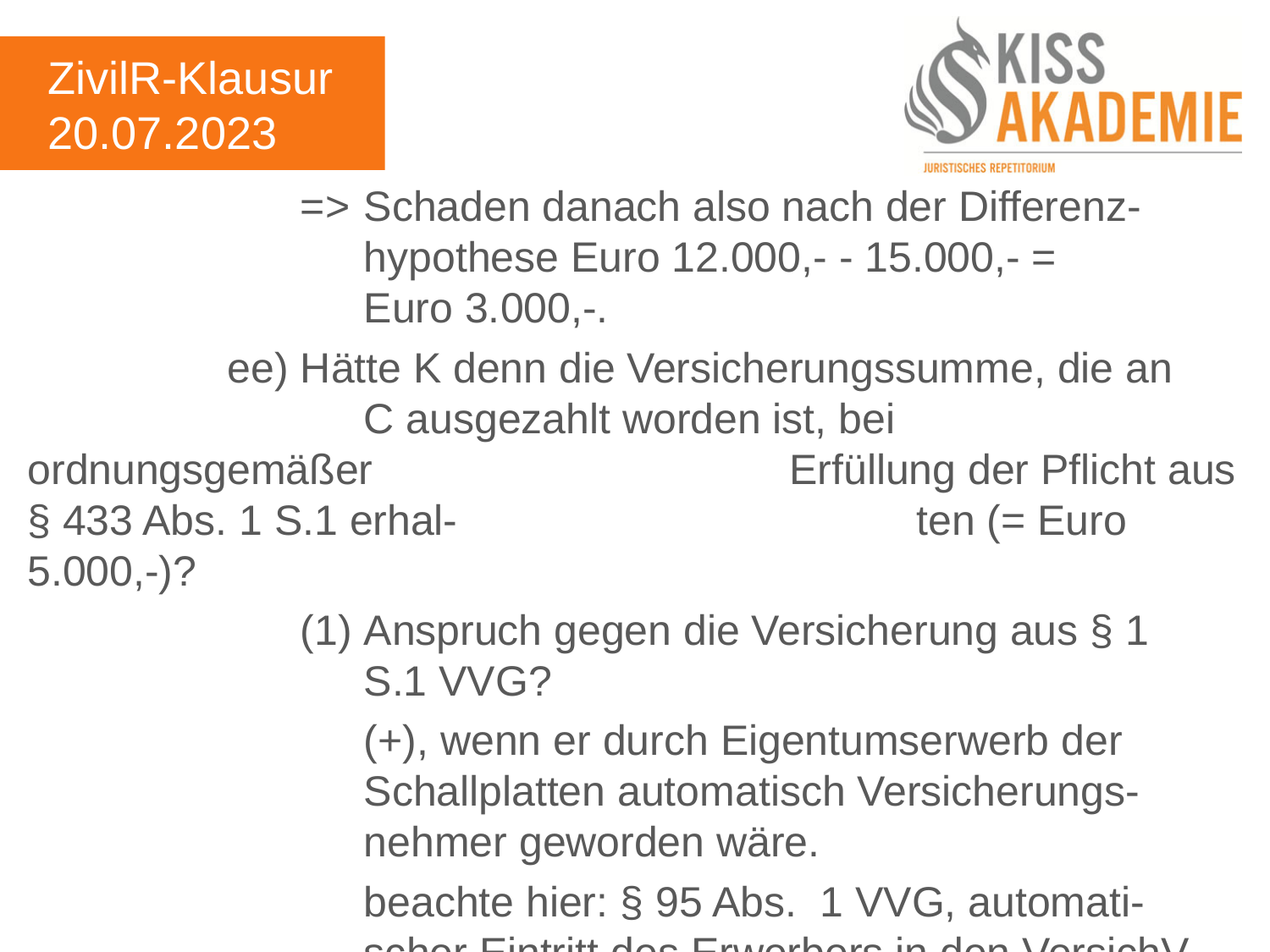

ZivilR-Klausur
20.07.2023
					=>	Schaden danach also nach der Differenz-							hypothese Euro 12.000,- - 15.000,- = 							Euro 3.000,-.
				ee)	Hätte K denn die Versicherungssumme, die an						C ausgezahlt worden ist, bei ordnungsgemäßer						Erfüllung der Pflicht aus § 433 Abs. 1 S.1 erhal-						ten (= Euro 5.000,-)?
					(1)	Anspruch gegen die Versicherung aus § 1							S.1 VVG?
						(+), wenn er durch Eigentumserwerb der							Schallplatten automatisch Versicherungs-							nehmer geworden wäre.
						beachte hier: § 95 Abs.  1 VVG, automati-							scher Eintritt des Erwerbers in den VersichV.